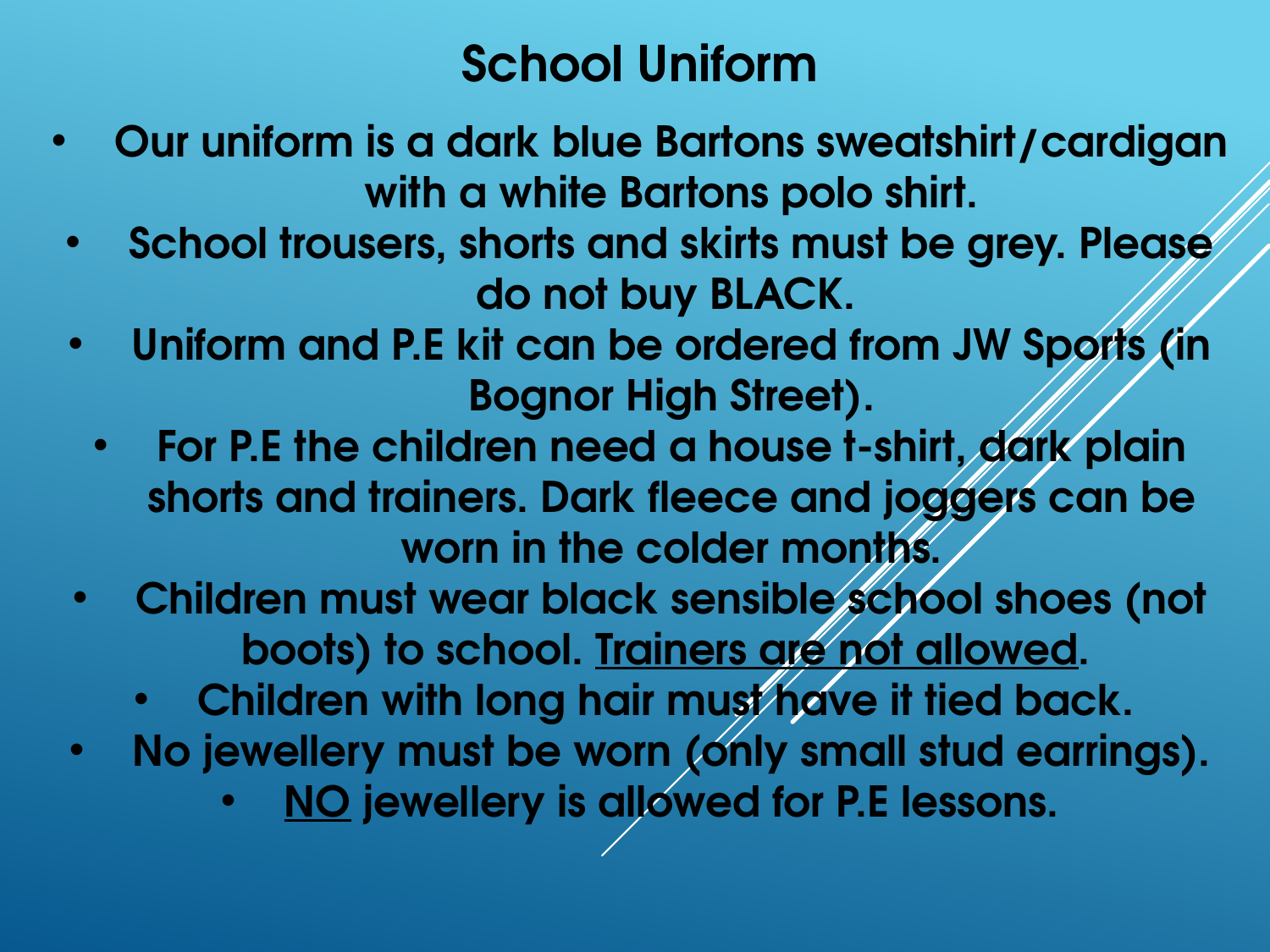

School Uniform

Our uniform is a dark blue Bartons sweatshirt/cardigan with a white Bartons polo shirt.
School trousers, shorts and skirts must be grey. Please do not buy BLACK.
Uniform and P.E kit can be ordered from JW Sports (in Bognor High Street).
For P.E the children need a house t-shirt, dark plain shorts and trainers. Dark fleece and joggers can be worn in the colder months.
Children must wear black sensible school shoes (not boots) to school. Trainers are not allowed.
Children with long hair must have it tied back.
No jewellery must be worn (only small stud earrings).
NO jewellery is allowed for P.E lessons.